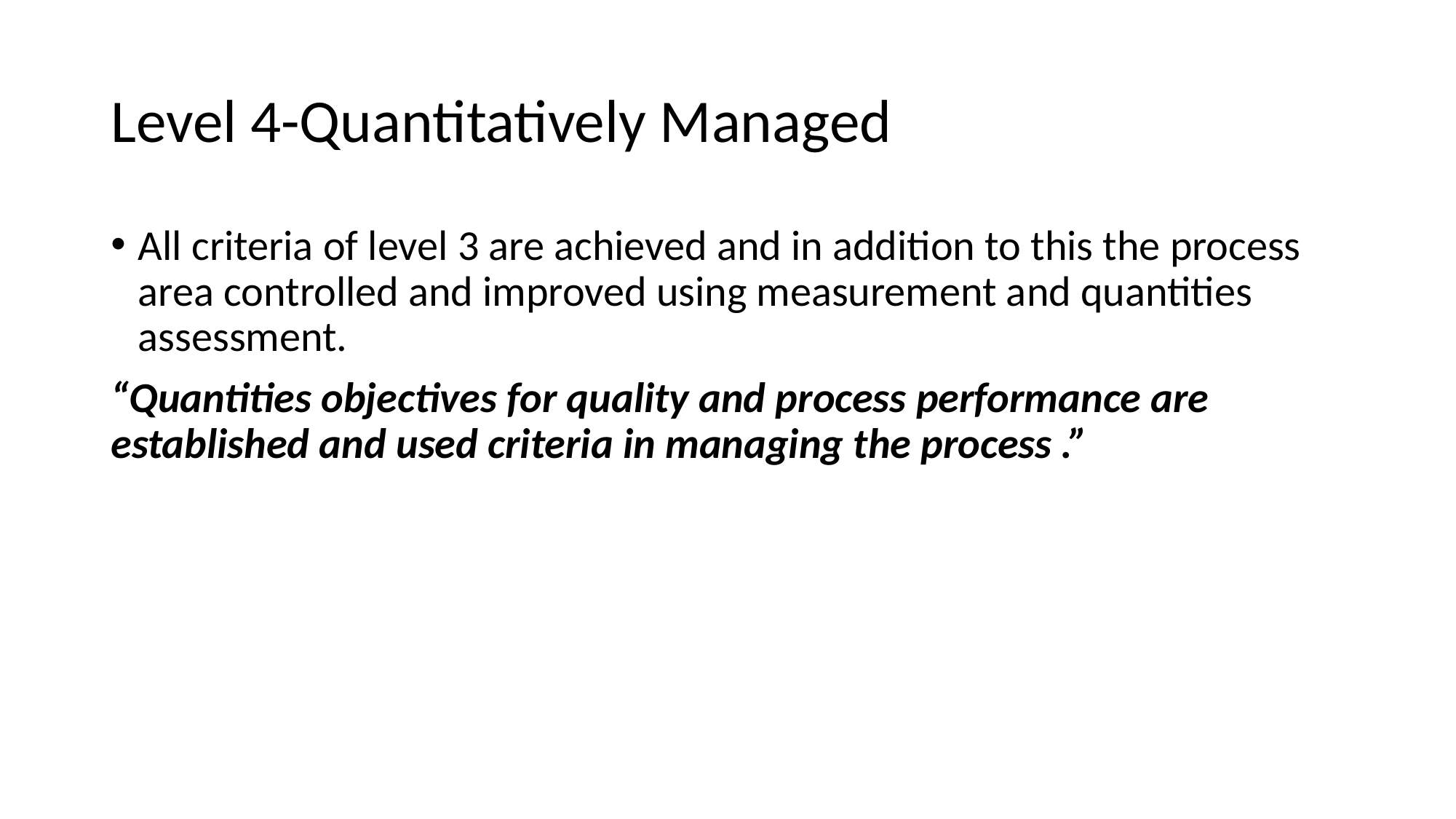

# Level 4-Quantitatively Managed
All criteria of level 3 are achieved and in addition to this the process area controlled and improved using measurement and quantities assessment.
“Quantities objectives for quality and process performance are        established and used criteria in managing the process .”